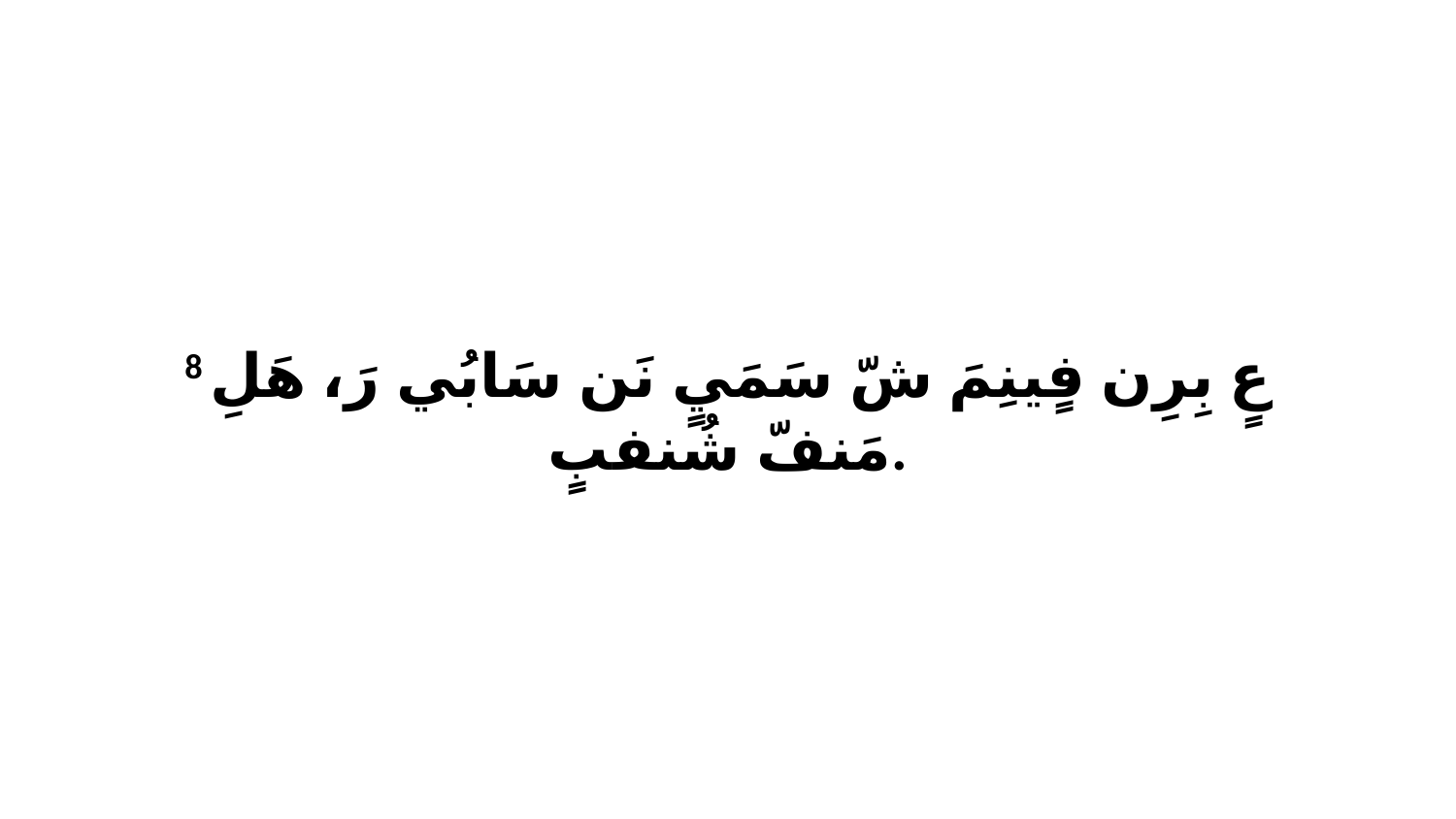

8 عٍ بِرِن فٍينِمَ شّ سَمَيٍ نَن سَابُي رَ، هَلِ مَنفّ شُنفبٍ.